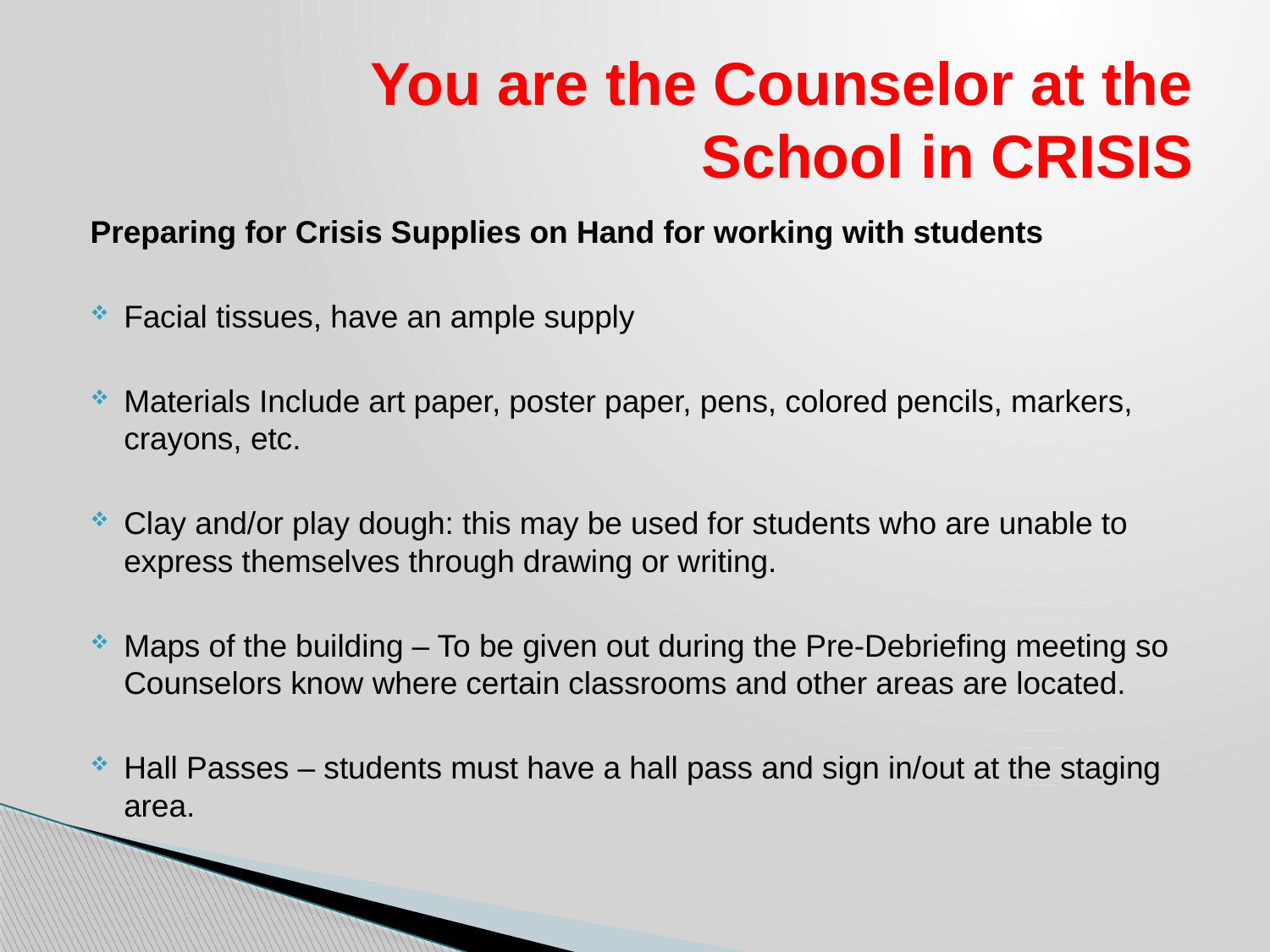

# You are the Counselor at the School in CRISIS
Preparing for Crisis Supplies on Hand for working with students

Facial tissues, have an ample supply

Materials Include art paper, poster paper, pens, colored pencils, markers, crayons, etc.

Clay and/or play dough: this may be used for students who are unable to express themselves through drawing or writing.

Maps of the building – To be given out during the Pre-Debriefing meeting so Counselors know where certain classrooms and other areas are located.

Hall Passes – students must have a hall pass and sign in/out at the staging area.